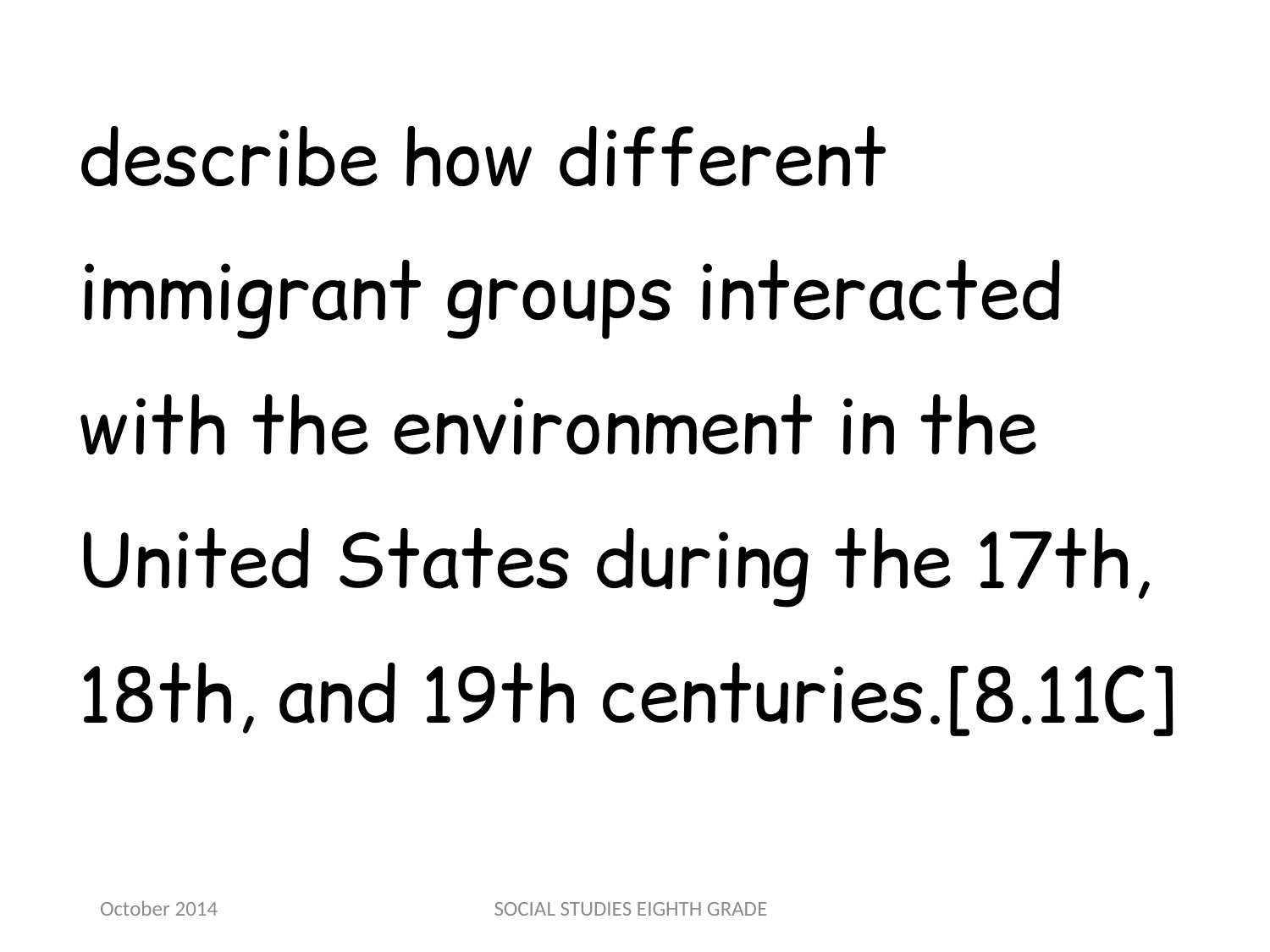

describe how different immigrant groups interacted with the environment in the United States during the 17th, 18th, and 19th centuries.[8.11C]
October 2014
SOCIAL STUDIES EIGHTH GRADE